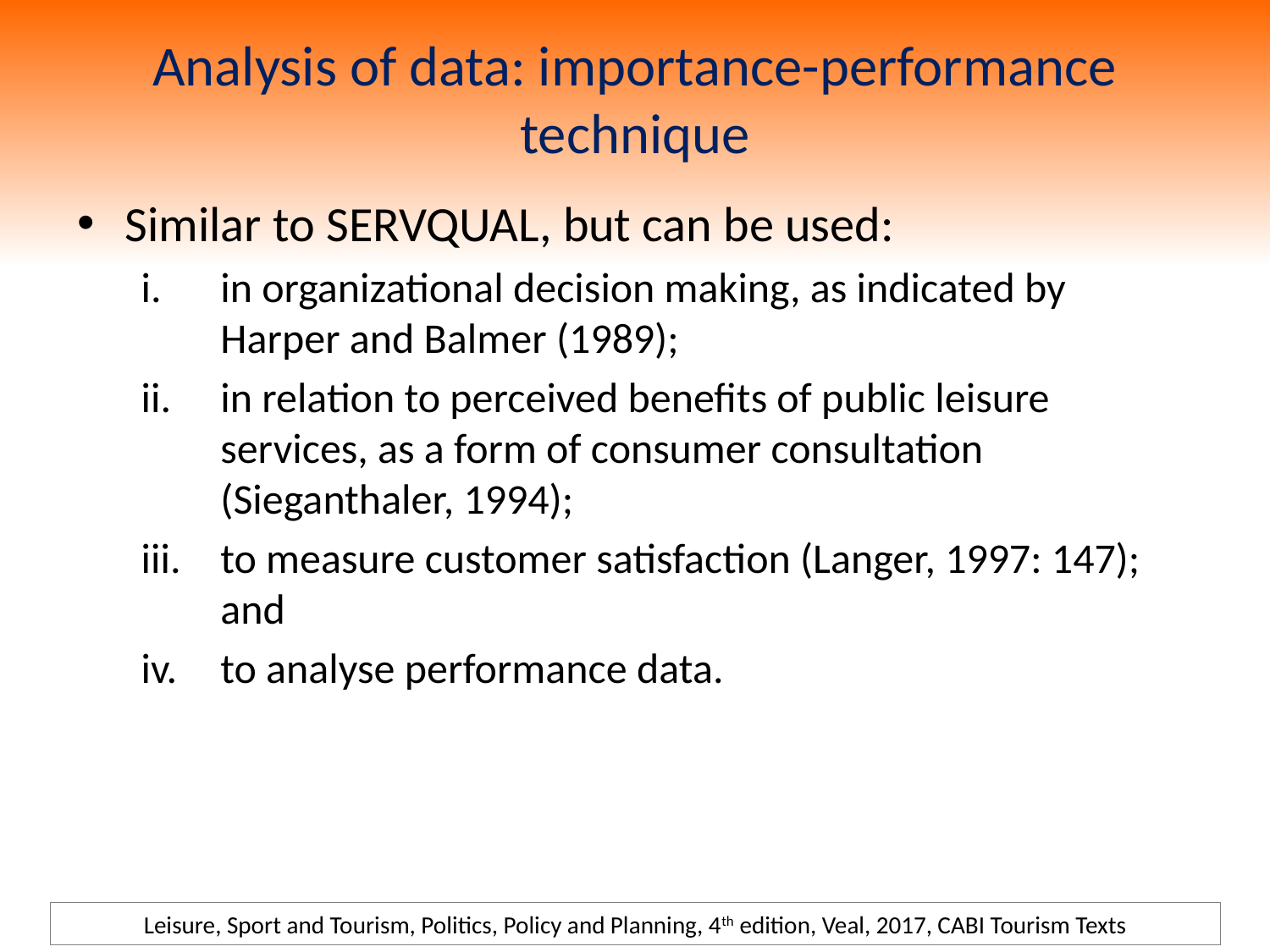

# Analysis of data: importance-performance technique
Similar to SERVQUAL, but can be used:
in organizational decision making, as indicated by Harper and Balmer (1989);
in relation to perceived benefits of public leisure services, as a form of consumer consultation (Sieganthaler, 1994);
to measure customer satisfaction (Langer, 1997: 147); and
to analyse performance data.
Leisure, Sport and Tourism, Politics, Policy and Planning, 4th edition, Veal, 2017, CABI Tourism Texts